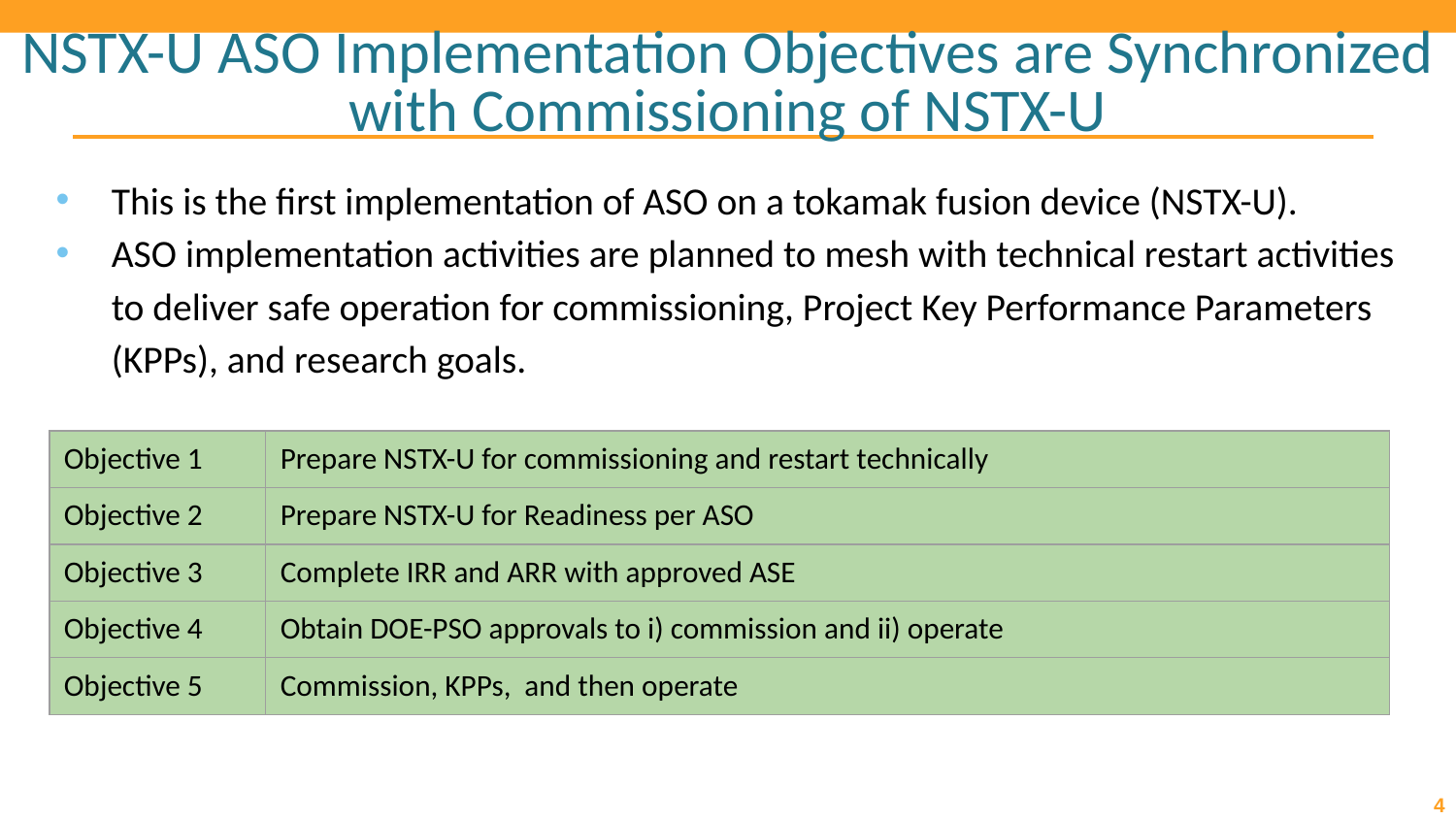

# NSTX-U ASO Implementation Objectives are Synchronized with Commissioning of NSTX-U
This is the first implementation of ASO on a tokamak fusion device (NSTX-U).
ASO implementation activities are planned to mesh with technical restart activities to deliver safe operation for commissioning, Project Key Performance Parameters (KPPs), and research goals.
| Objective 1 | Prepare NSTX-U for commissioning and restart technically |
| --- | --- |
| Objective 2 | Prepare NSTX-U for Readiness per ASO |
| Objective 3 | Complete IRR and ARR with approved ASE |
| Objective 4 | Obtain DOE-PSO approvals to i) commission and ii) operate |
| Objective 5 | Commission, KPPs, and then operate |